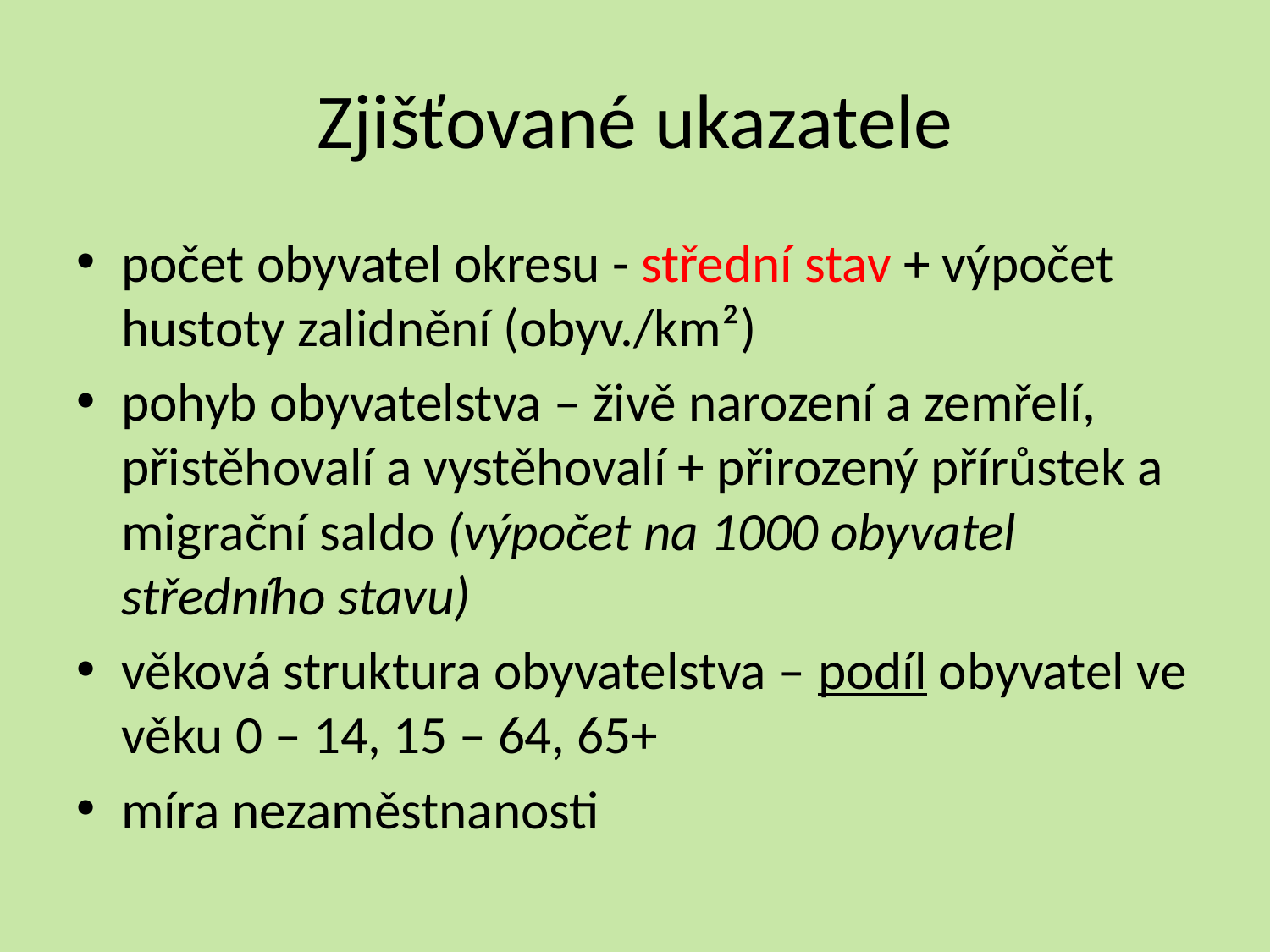

# Zjišťované ukazatele
počet obyvatel okresu - střední stav + výpočet hustoty zalidnění (obyv./km²)
pohyb obyvatelstva – živě narození a zemřelí, přistěhovalí a vystěhovalí + přirozený přírůstek a migrační saldo (výpočet na 1000 obyvatel středního stavu)
věková struktura obyvatelstva – podíl obyvatel ve věku 0 – 14, 15 – 64, 65+
míra nezaměstnanosti